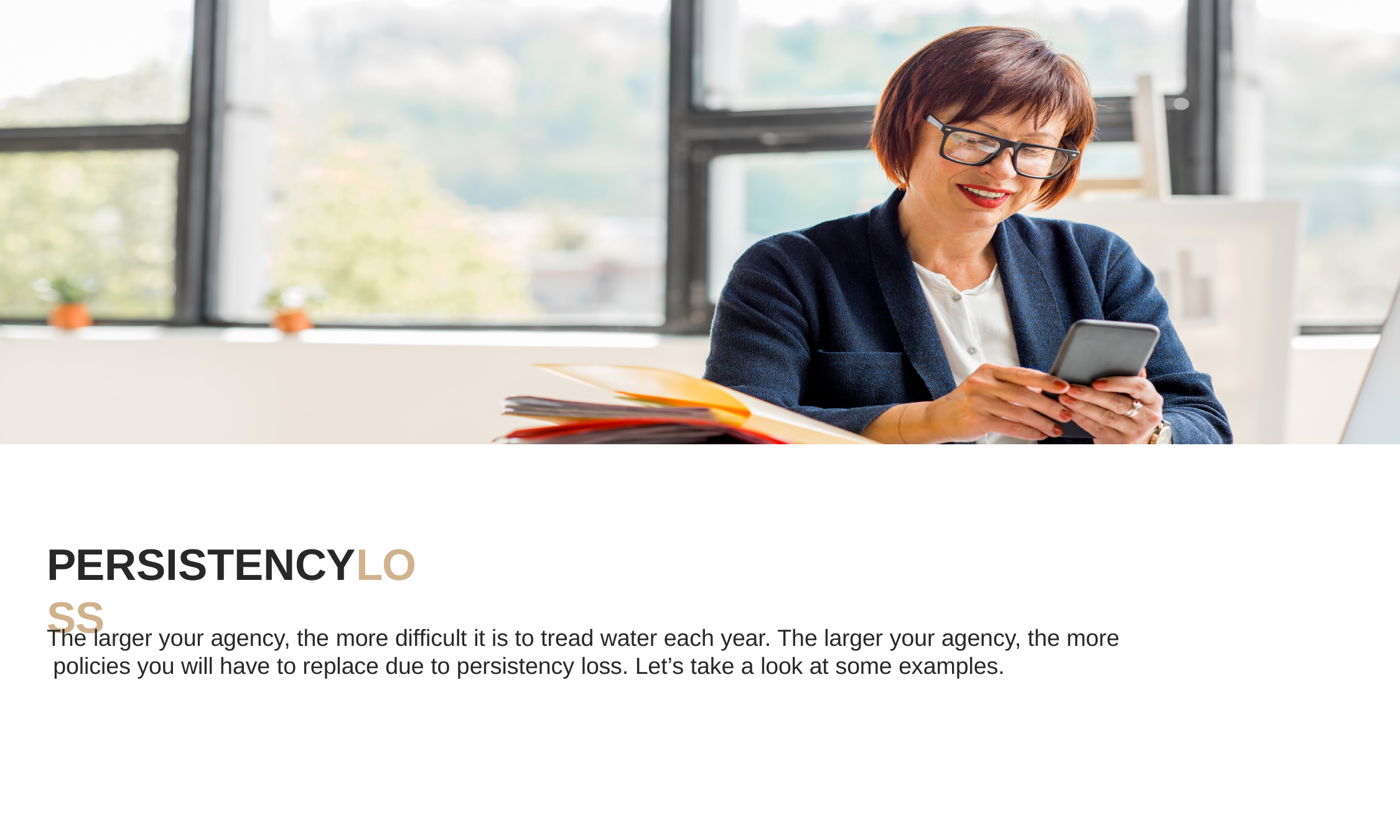

PERSISTENCYLOSS
The larger your agency, the more difficult it is to tread water each year. The larger your agency, the more  policies you will have to replace due to persistency loss. Let’s take a look at some examples.